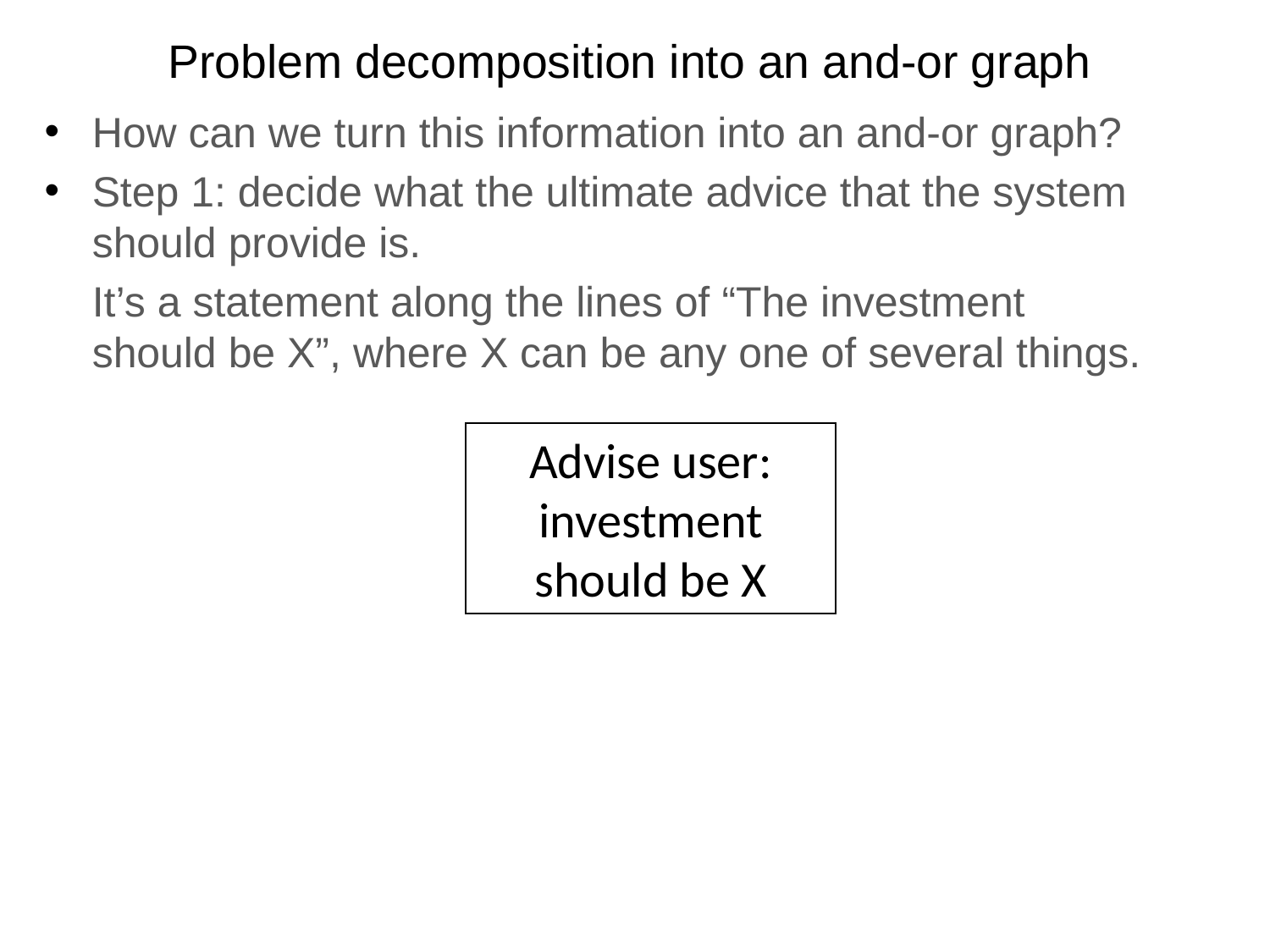

# Problem decomposition into an and-or graph
How can we turn this information into an and-or graph?
Step 1: decide what the ultimate advice that the system should provide is.
	It’s a statement along the lines of “The investment should be X”, where X can be any one of several things.
Advise user: investment should be X